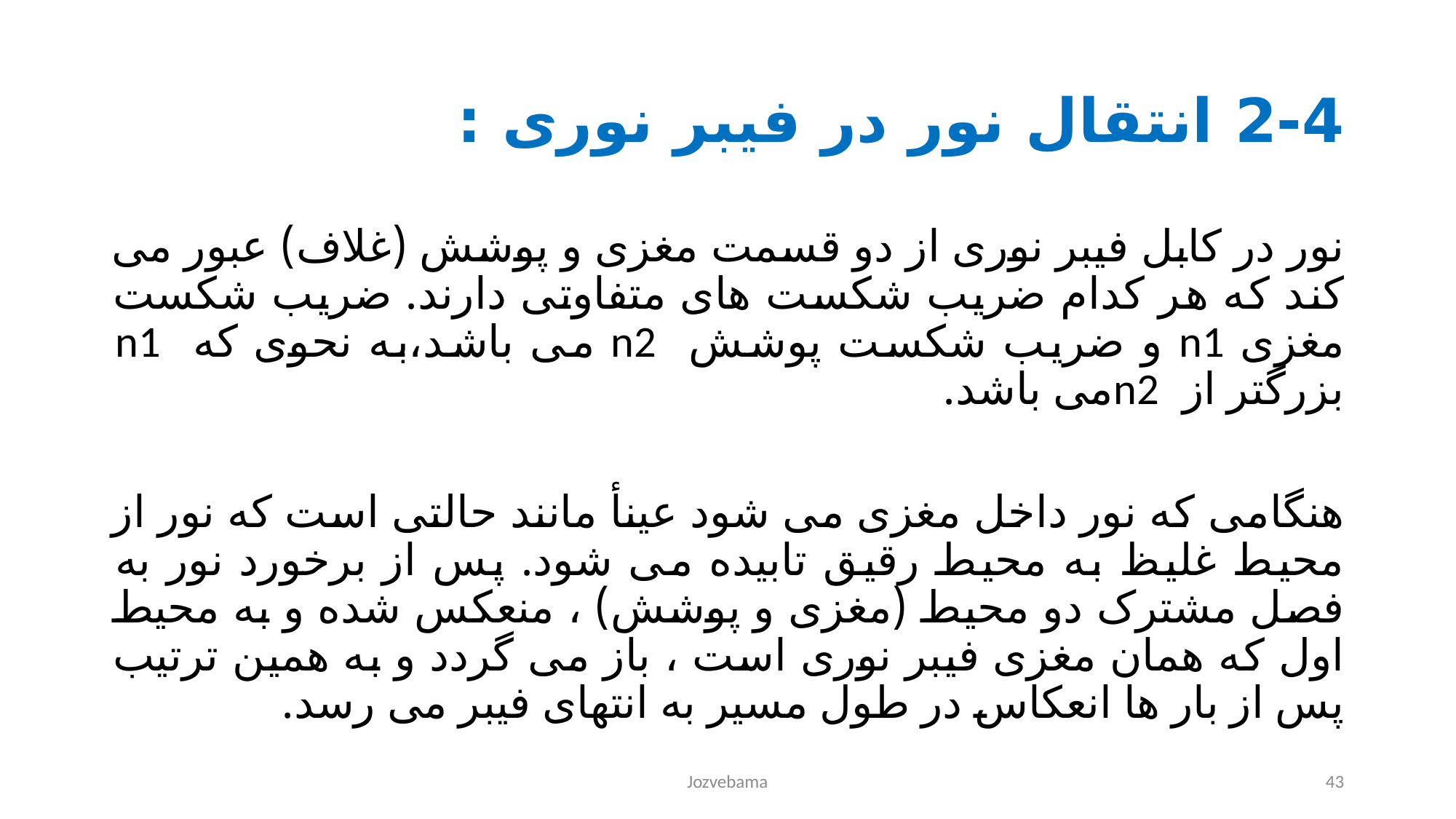

# 2-4 انتقال نور در فیبر نوری :
نور در کابل فیبر نوری از دو قسمت مغزی و پوشش (غلاف) عبور می کند که هر کدام ضریب شکست های متفاوتی دارند. ضریب شکست مغزی n1 و ضریب شکست پوشش  n2 می باشد،به نحوی که  n1 بزرگتر از  n2می باشد.

هنگامی که نور داخل مغزی می شود عینأ مانند حالتی است که نور از محیط غلیظ به محیط رقیق تابیده می شود. پس از برخورد نور به فصل مشترک دو محیط (مغزی و پوشش) ، منعکس شده و به محیط اول که همان مغزی فیبر نوری است ، باز می گردد و به همین ترتیب پس از بار ها انعکاس در طول مسیر به انتهای فیبر می رسد.

Jozvebama
43